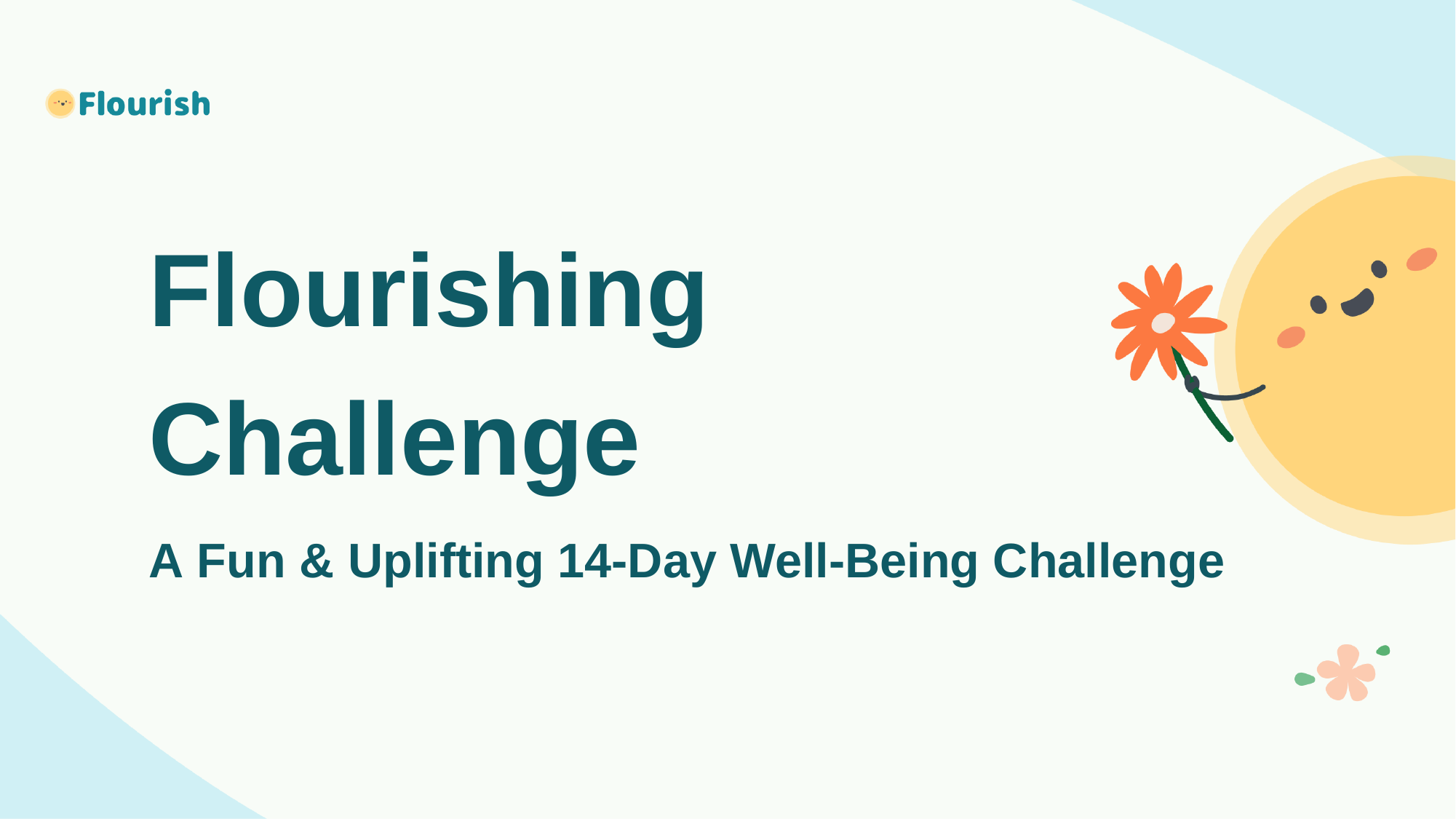

Flourishing
Challenge

A Fun & Uplifting 14-Day Well-Being Challenge